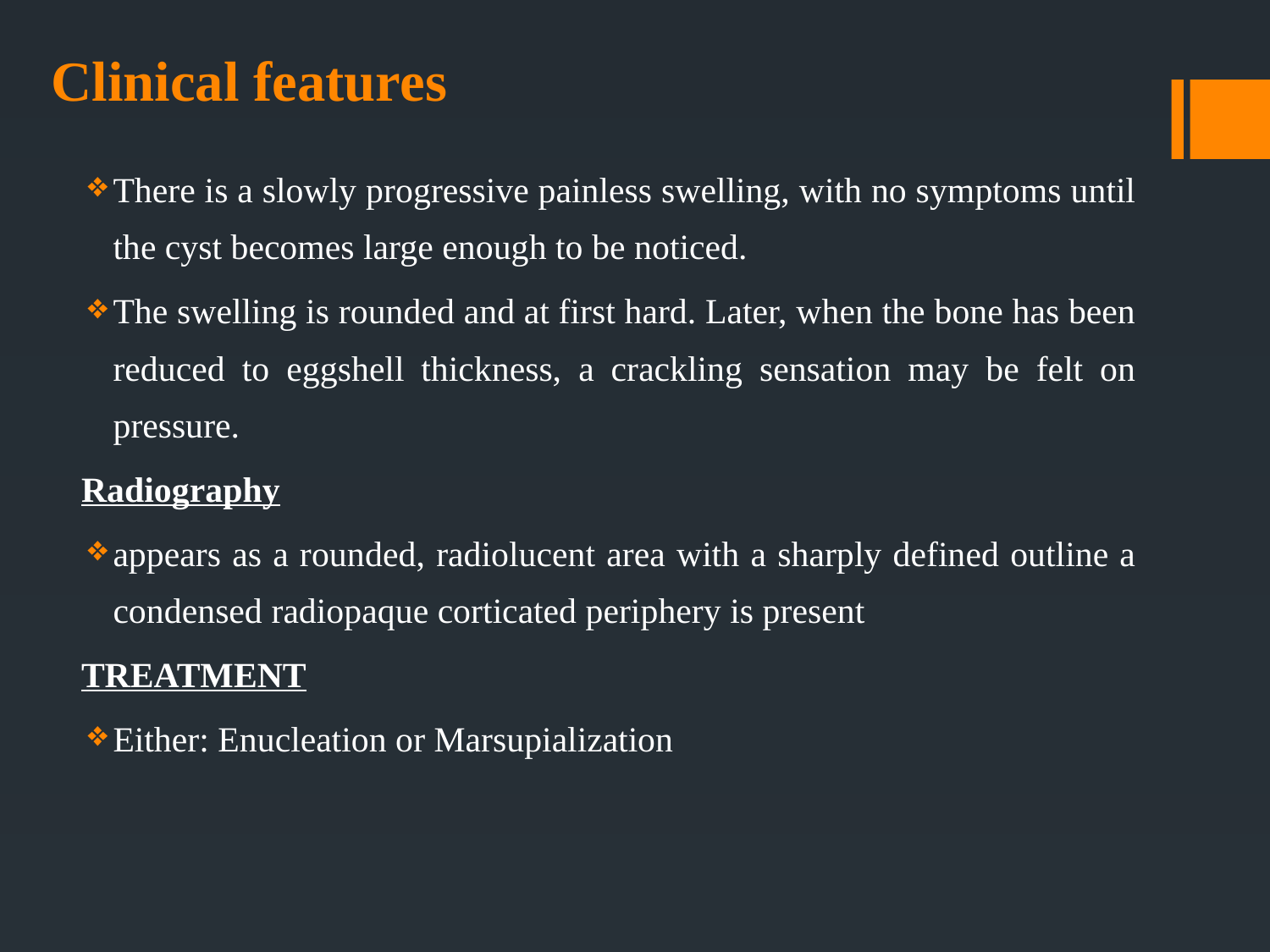

# Clinical features
There is a slowly progressive painless swelling, with no symptoms until the cyst becomes large enough to be noticed.
The swelling is rounded and at first hard. Later, when the bone has been reduced to eggshell thickness, a crackling sensation may be felt on pressure.
Radiography
appears as a rounded, radiolucent area with a sharply defined outline a condensed radiopaque corticated periphery is present
TREATMENT
Either: Enucleation or Marsupialization